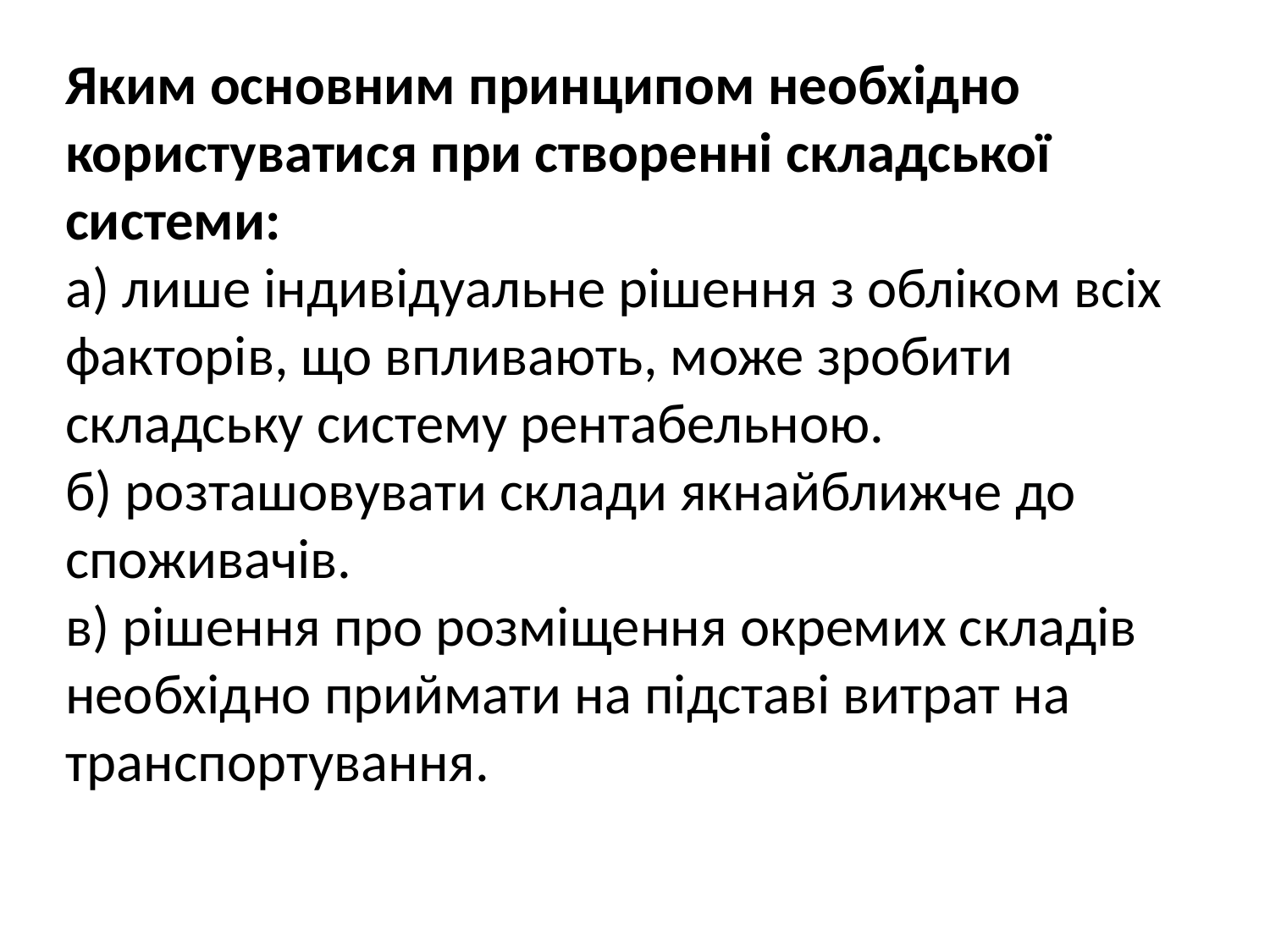

Яким основним принципом необхідно користуватися при створенні складської системи:
а) лише індивідуальне рішення з обліком всіх факторів, що впливають, може зробити складську систему рентабельною.
б) розташовувати склади якнайближче до споживачів.
в) рішення про розміщення окремих складів необхідно приймати на підставі витрат на транспортування.